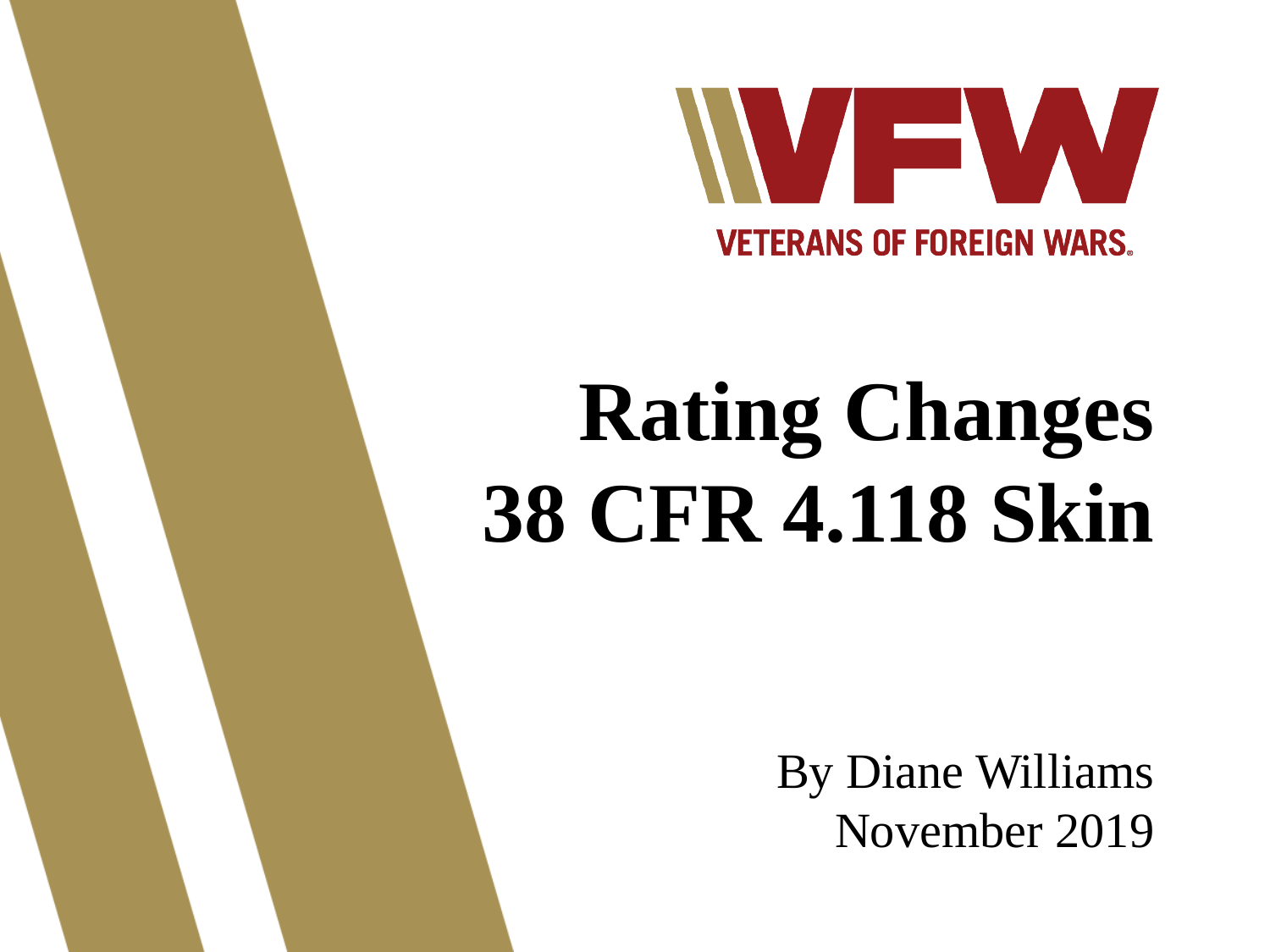

Rating Changes
38 CFR 4.118 Skin
By Diane Williams
November 2019